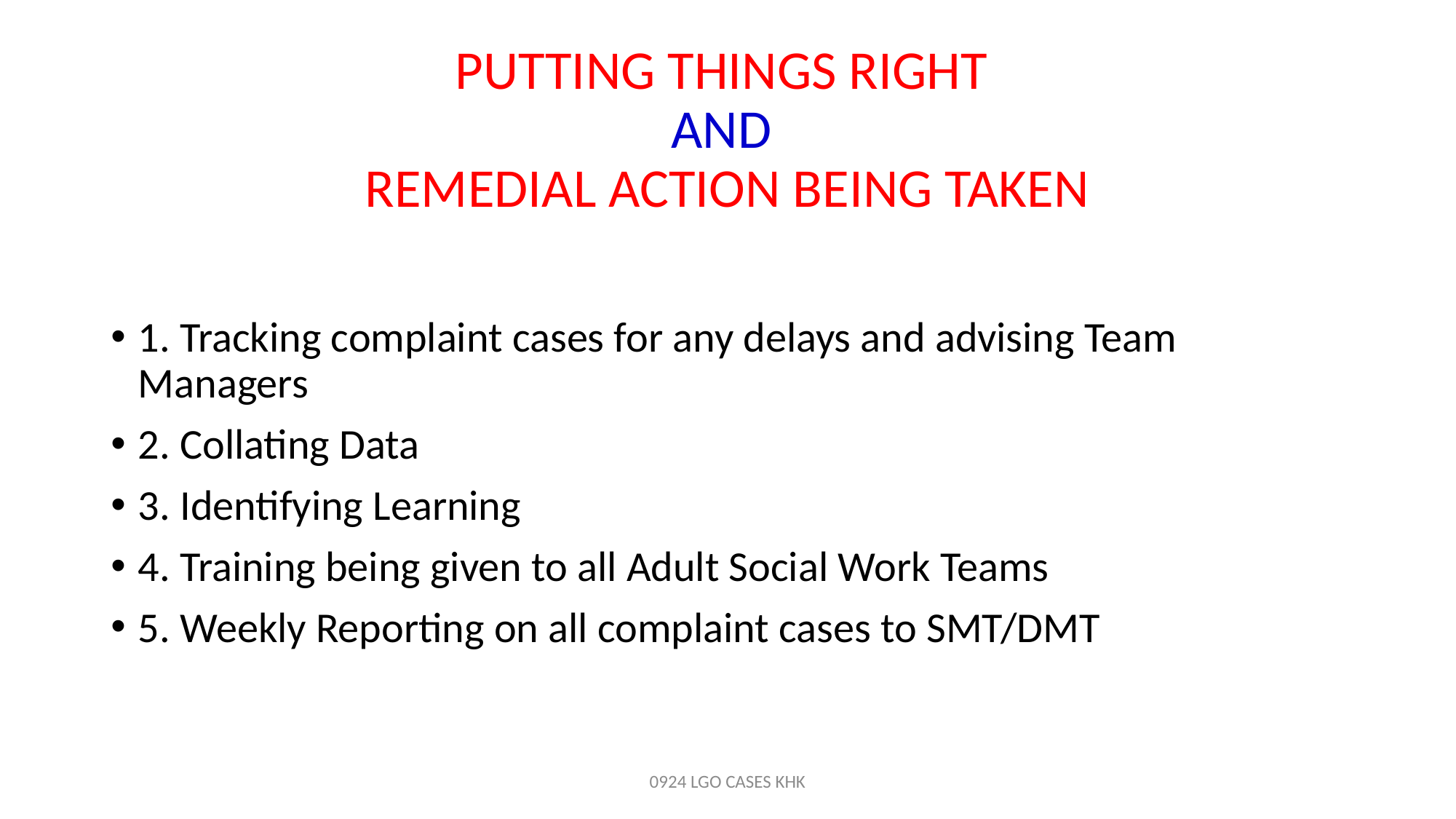

# PUTTING THINGS RIGHT AND REMEDIAL ACTION BEING TAKEN
1. Tracking complaint cases for any delays and advising Team Managers
2. Collating Data
3. Identifying Learning
4. Training being given to all Adult Social Work Teams
5. Weekly Reporting on all complaint cases to SMT/DMT
0924 LGO CASES KHK